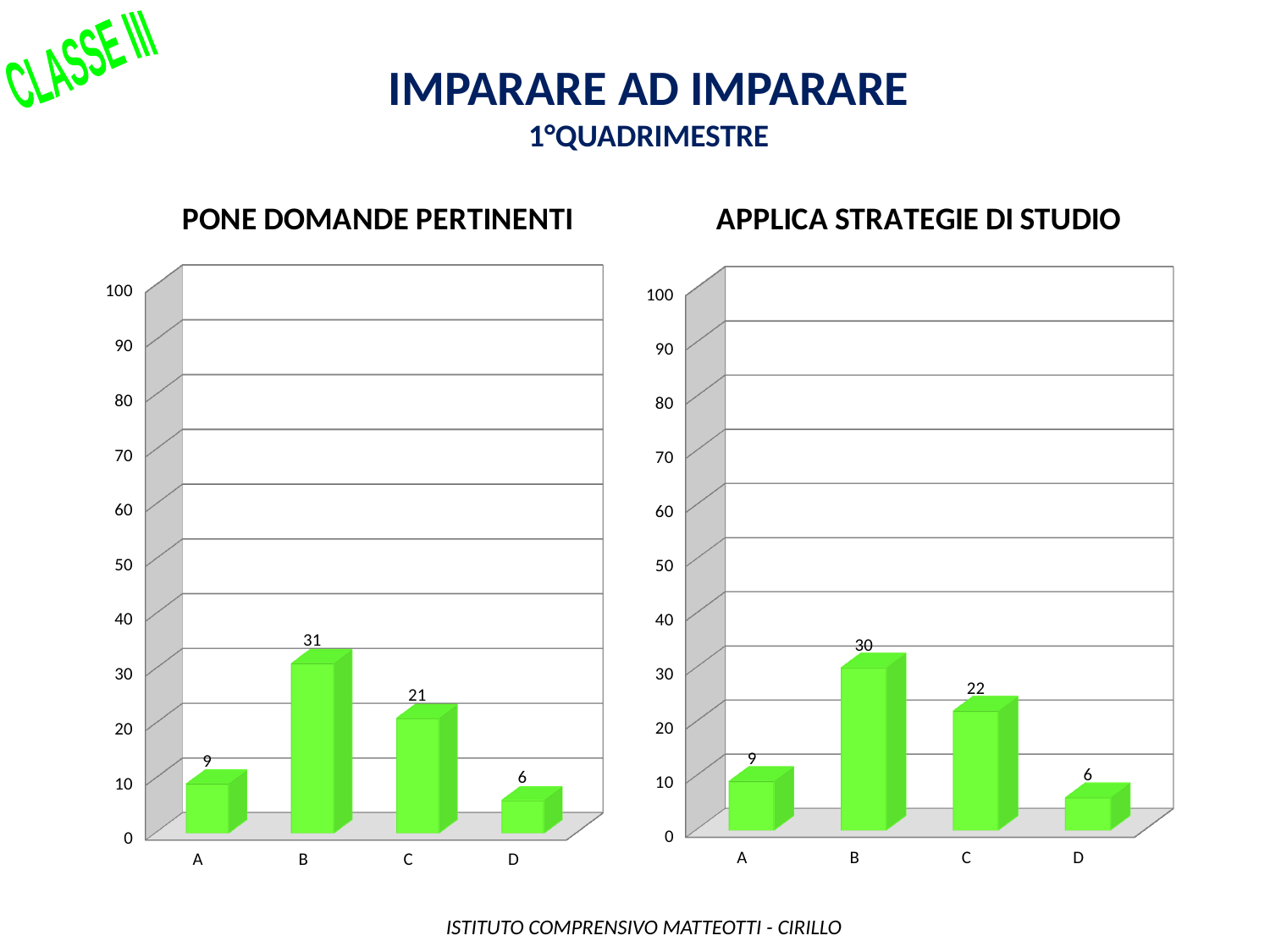

CLASSE III
Imparare ad imparare
1°QUADRIMESTRE

[unsupported chart]

[unsupported chart]

 ISTITUTO COMPRENSIVO MATTEOTTI - CIRILLO